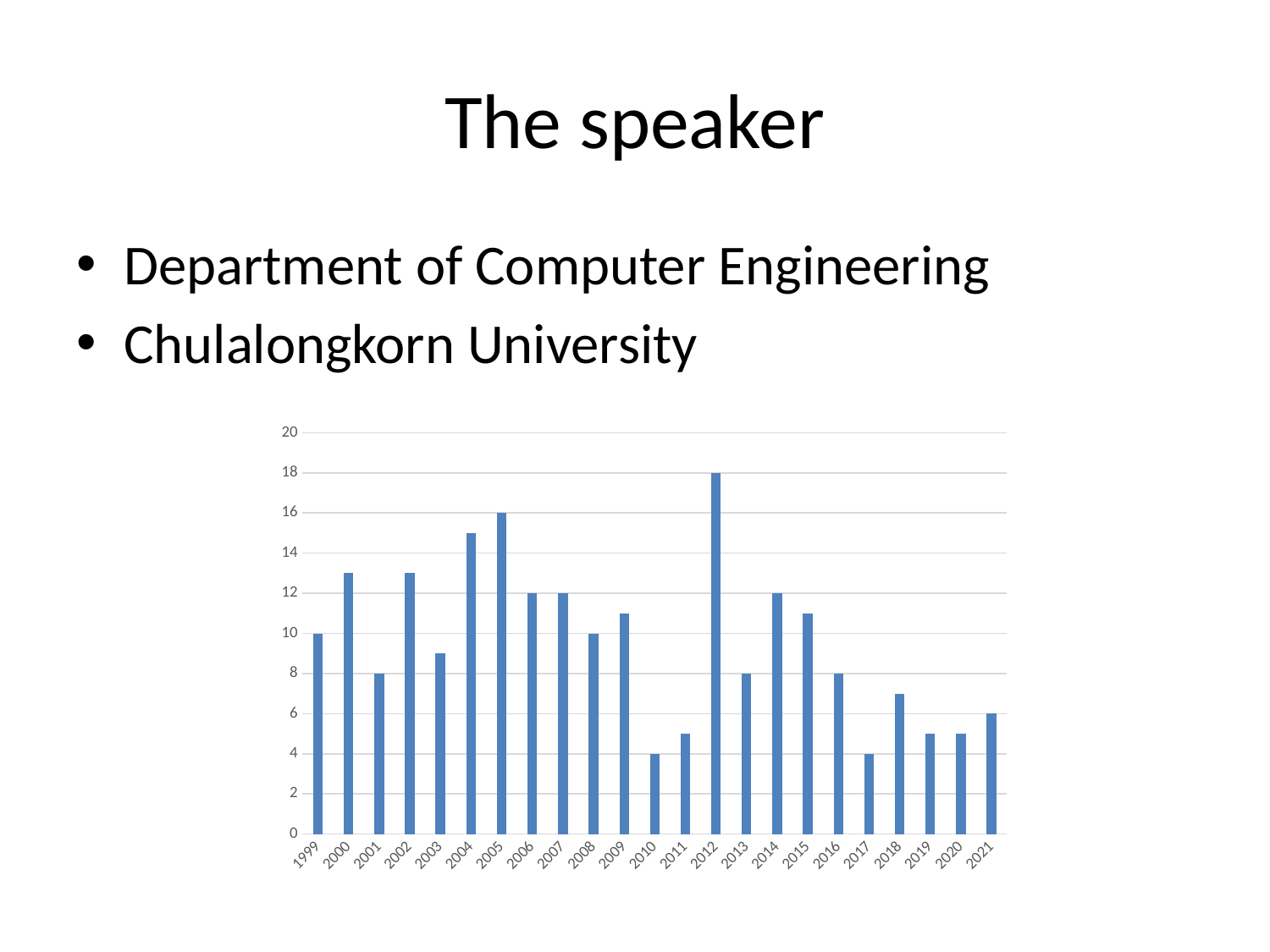

# The speaker
Department of Computer Engineering
Chulalongkorn University

### Chart

| Category |  |
|---|---|
| 1999 | 10.0 |
| 2000 | 13.0 |
| 2001 | 8.0 |
| 2002 | 13.0 |
| 2003 | 9.0 |
| 2004 | 15.0 |
| 2005 | 16.0 |
| 2006 | 12.0 |
| 2007 | 12.0 |
| 2008 | 10.0 |
| 2009 | 11.0 |
| 2010 | 4.0 |
| 2011 | 5.0 |
| 2012 | 18.0 |
| 2013 | 8.0 |
| 2014 | 12.0 |
| 2015 | 11.0 |
| 2016 | 8.0 |
| 2017 | 4.0 |
| 2018 | 7.0 |
| 2019 | 5.0 |
| 2020 | 5.0 |
| 2021 | 6.0 |